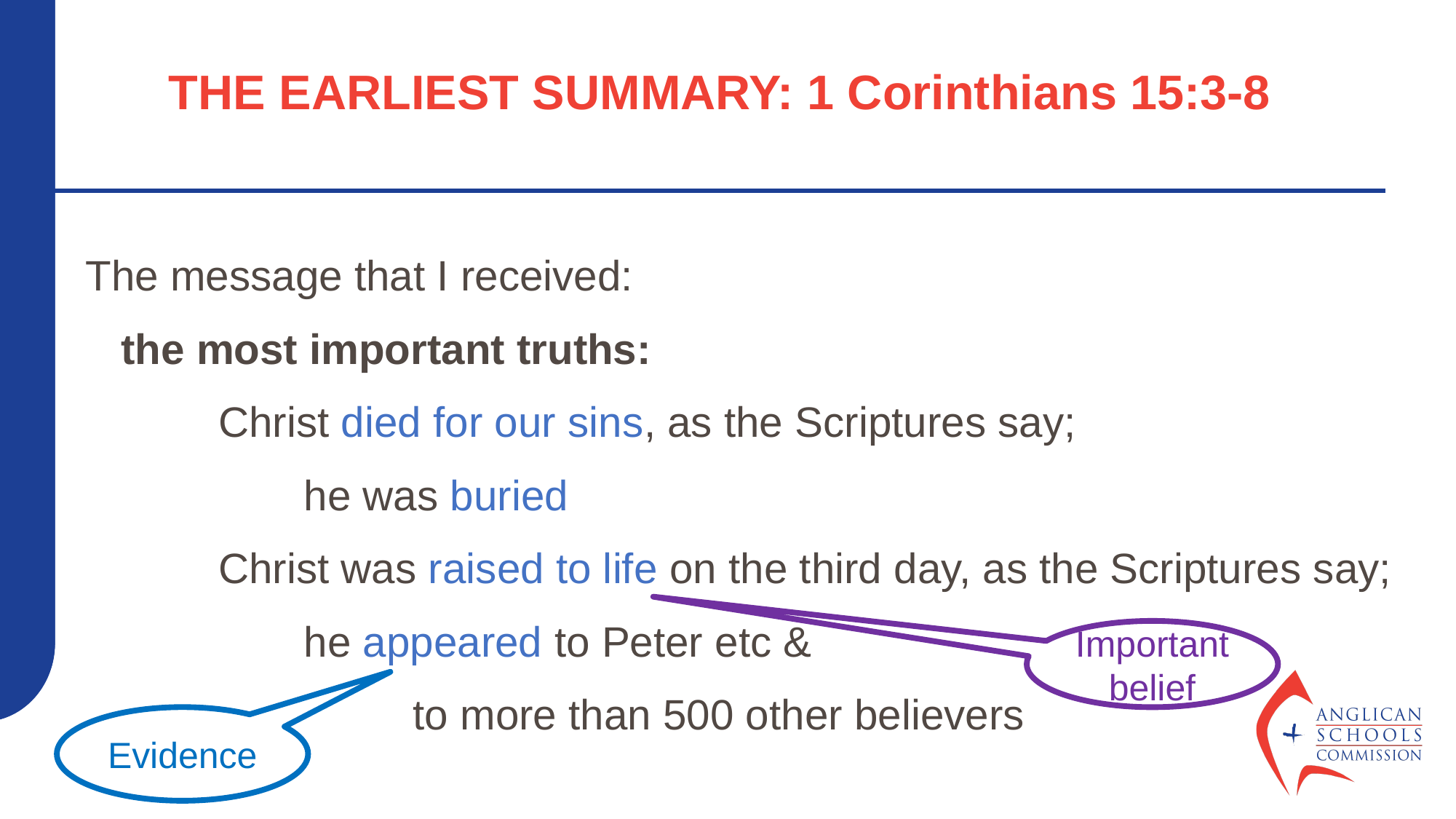

# THE EARLIEST SUMMARY: 1 Corinthians 15:3-8
The message that I received:
   the most important truths:
	  Christ died for our sins, as the Scriptures say;
		he was buried
	  Christ was raised to life on the third day, as the Scriptures say;
		he appeared to Peter etc &
			to more than 500 other believers

Important belief
Evidence